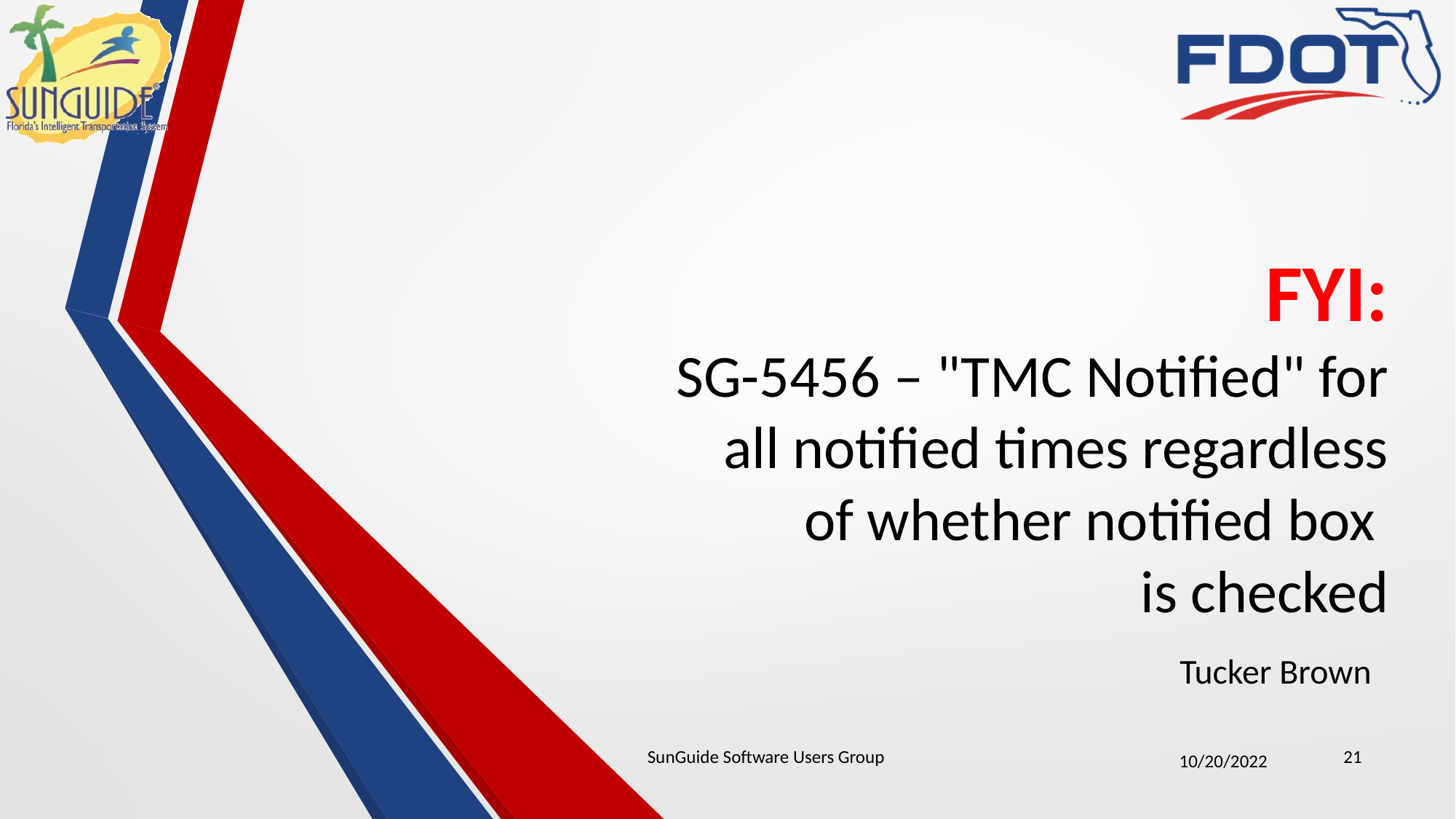

# FYI: SG-5456 – "TMC Notified" for all notified times regardless of whether notified box is checked

Tucker Brown
SunGuide Software Users Group
21
10/20/2022